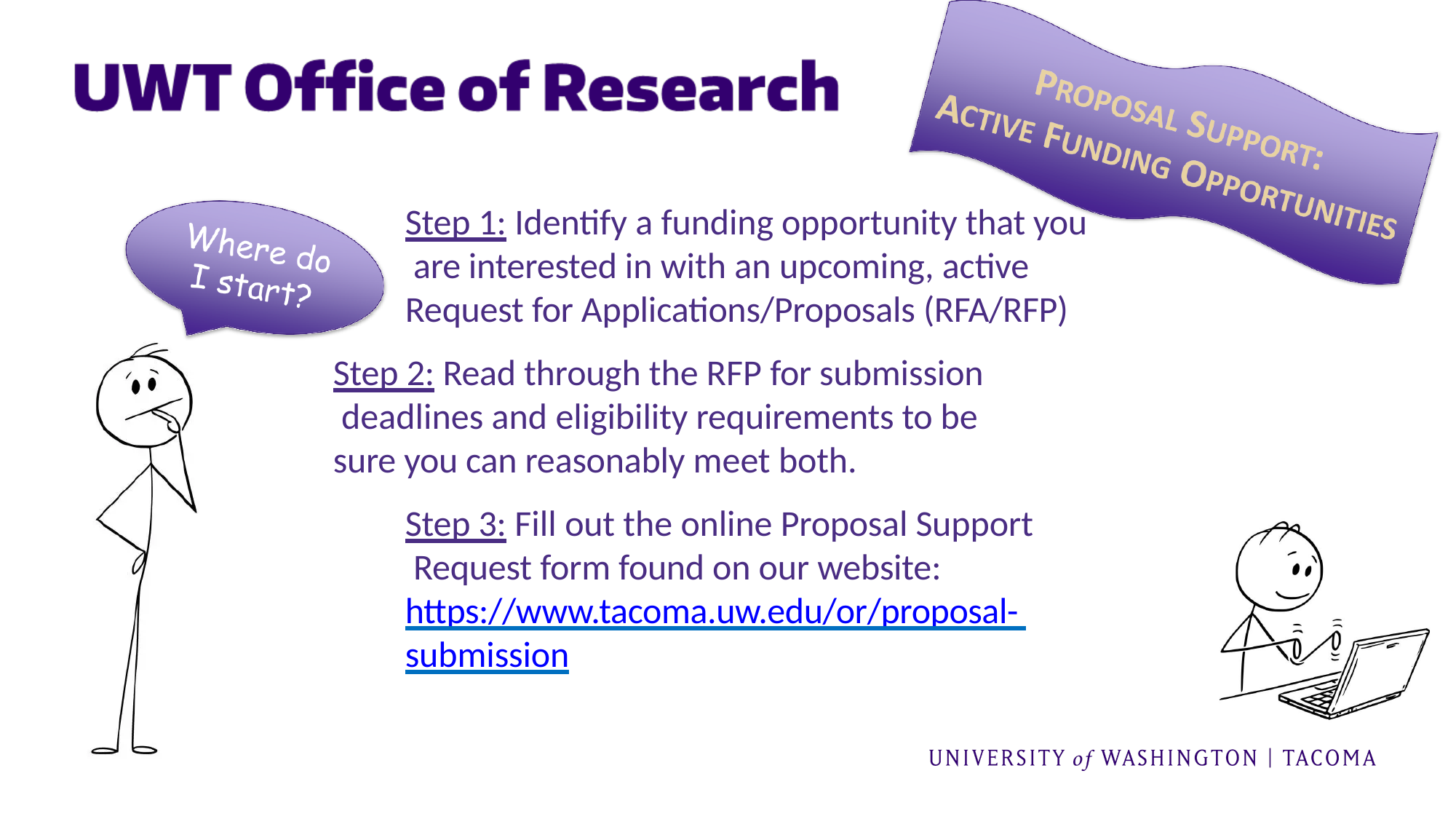

Step 1: Identify a funding opportunity that you  are interested in with an upcoming, active  Request for Applications/Proposals (RFA/RFP)
Step 2: Read through the RFP for submission  deadlines and eligibility requirements to be  sure you can reasonably meet both.
Step 3: Fill out the online Proposal Support  Request form found on our website:  https://www.tacoma.uw.edu/or/proposal-  submission